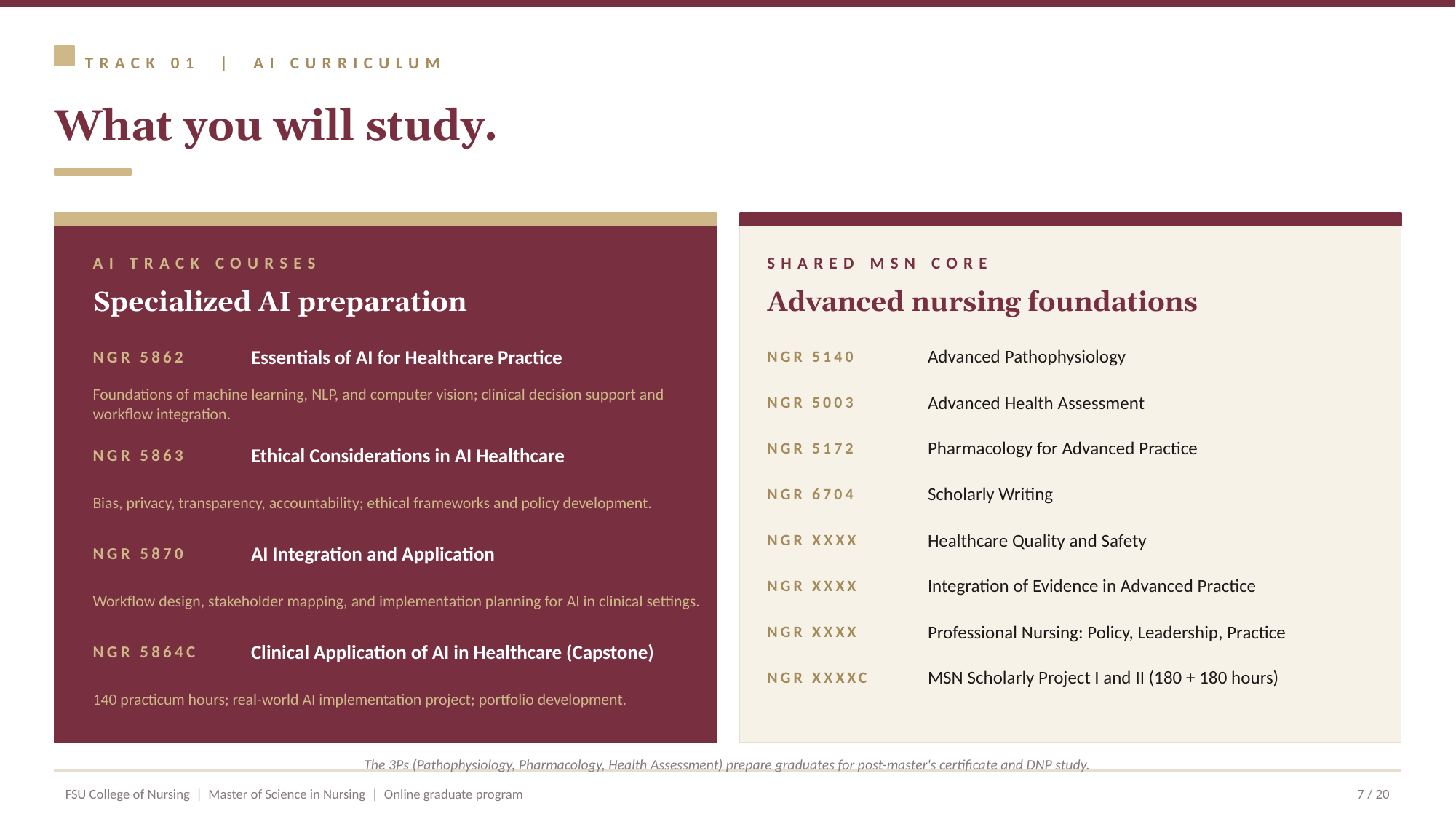

TRACK 01  |  AI CURRICULUM
What you will study.

AI TRACK COURSES
SHARED MSN CORE
Specialized AI preparation
Advanced nursing foundations
NGR 5862
Essentials of AI for Healthcare Practice
NGR 5140
Advanced Pathophysiology
Foundations of machine learning, NLP, and computer vision; clinical decision support and workflow integration.
NGR 5003
Advanced Health Assessment
NGR 5172
Pharmacology for Advanced Practice
NGR 5863
Ethical Considerations in AI Healthcare
Bias, privacy, transparency, accountability; ethical frameworks and policy development.
NGR 6704
Scholarly Writing
NGR XXXX
Healthcare Quality and Safety
NGR 5870
AI Integration and Application
NGR XXXX
Integration of Evidence in Advanced Practice
Workflow design, stakeholder mapping, and implementation planning for AI in clinical settings.
NGR XXXX
Professional Nursing: Policy, Leadership, Practice
NGR 5864C
Clinical Application of AI in Healthcare (Capstone)
NGR XXXXC
MSN Scholarly Project I and II (180 + 180 hours)
140 practicum hours; real-world AI implementation project; portfolio development.
The 3Ps (Pathophysiology, Pharmacology, Health Assessment) prepare graduates for post-master's certificate and DNP study.

FSU College of Nursing  |  Master of Science in Nursing  |  Online graduate program
7 / 20